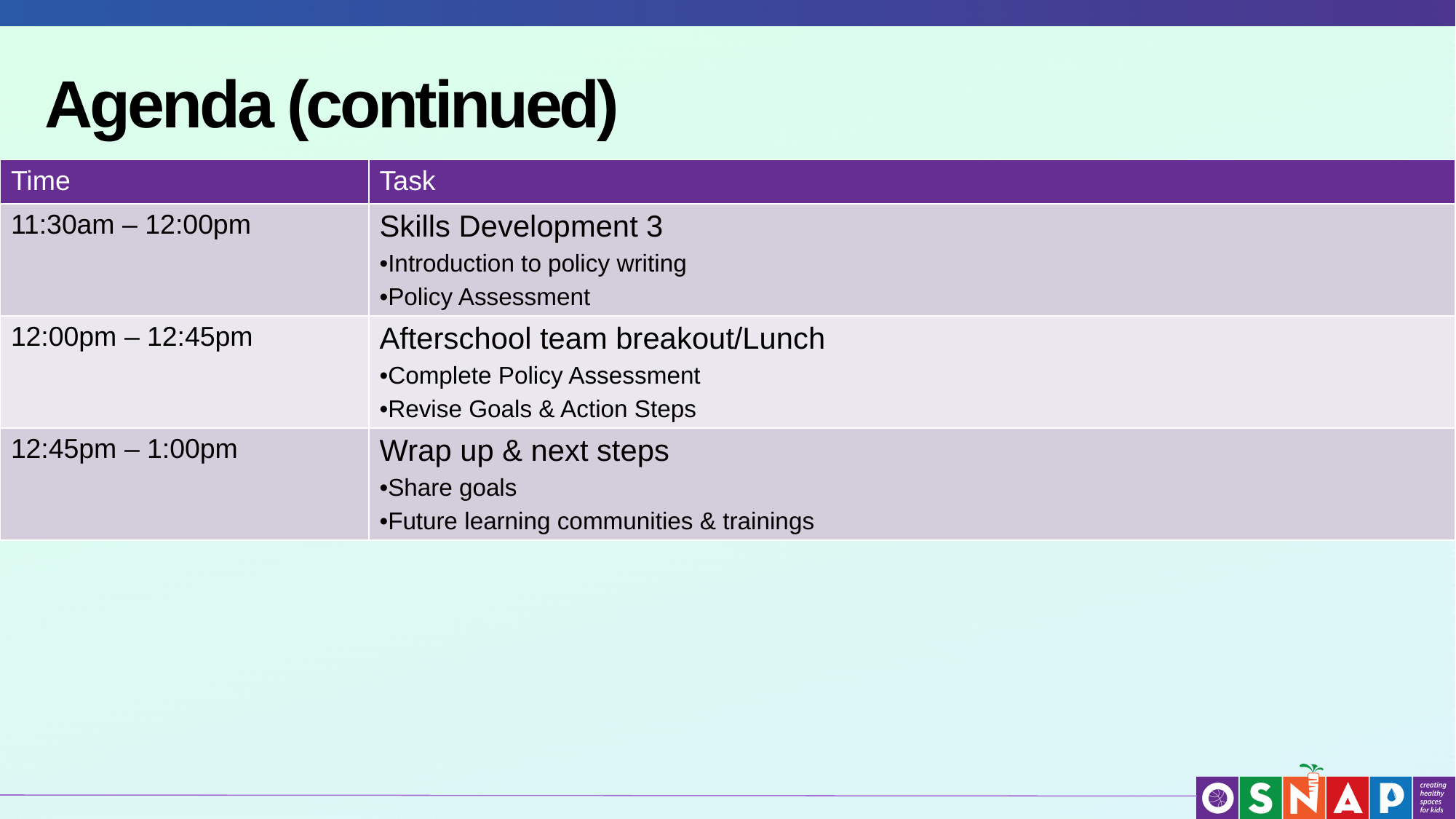

# Agenda (continued)
| Time | Task |
| --- | --- |
| 11:30am – 12:00pm | Skills Development 3 Introduction to policy writing Policy Assessment |
| 12:00pm – 12:45pm | Afterschool team breakout/Lunch Complete Policy Assessment Revise Goals & Action Steps |
| 12:45pm – 1:00pm | Wrap up & next steps Share goals Future learning communities & trainings |